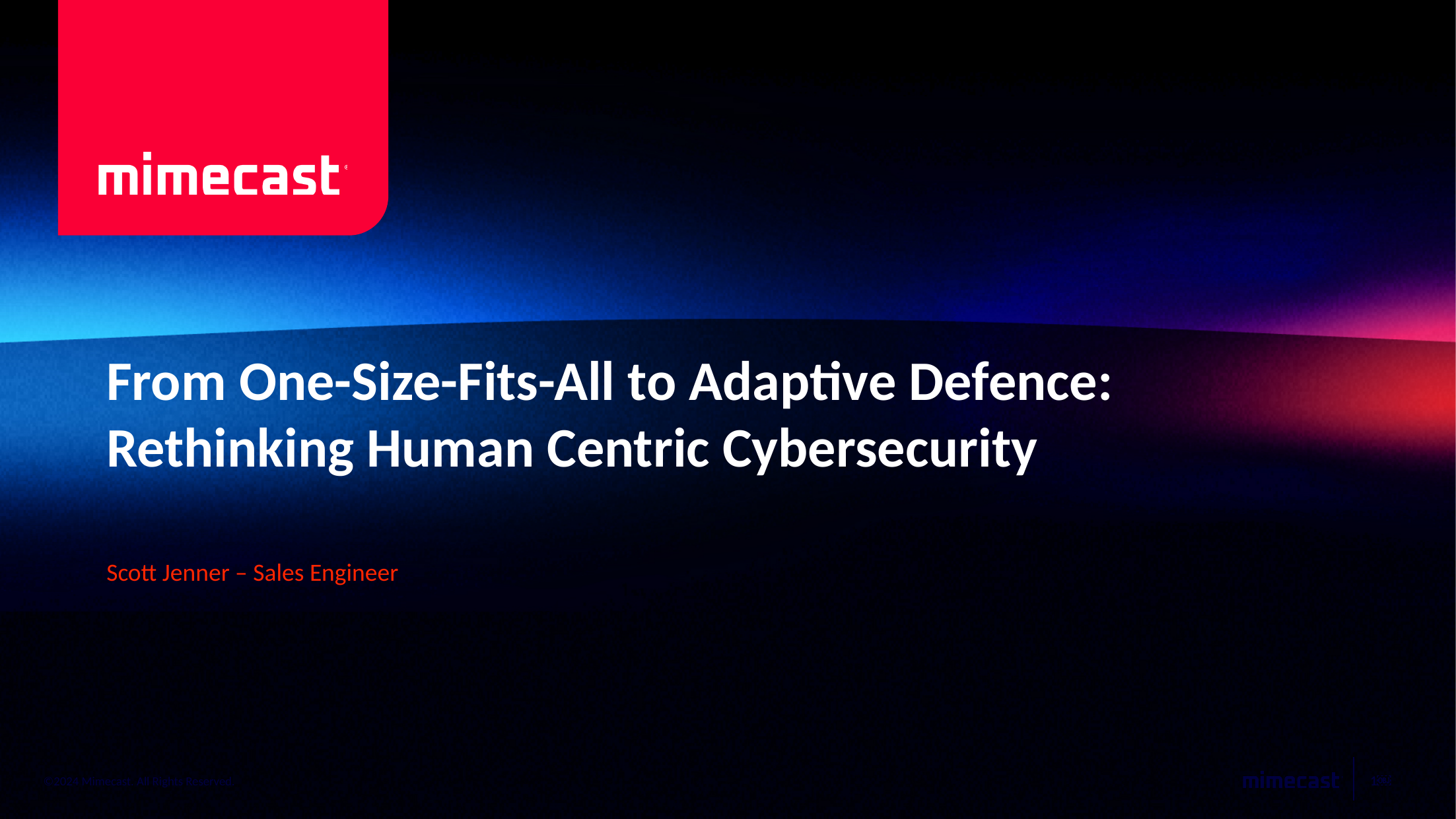

From One-Size-Fits-All to Adaptive Defence: Rethinking Human Centric Cybersecurity

Scott Jenner – Sales Engineer